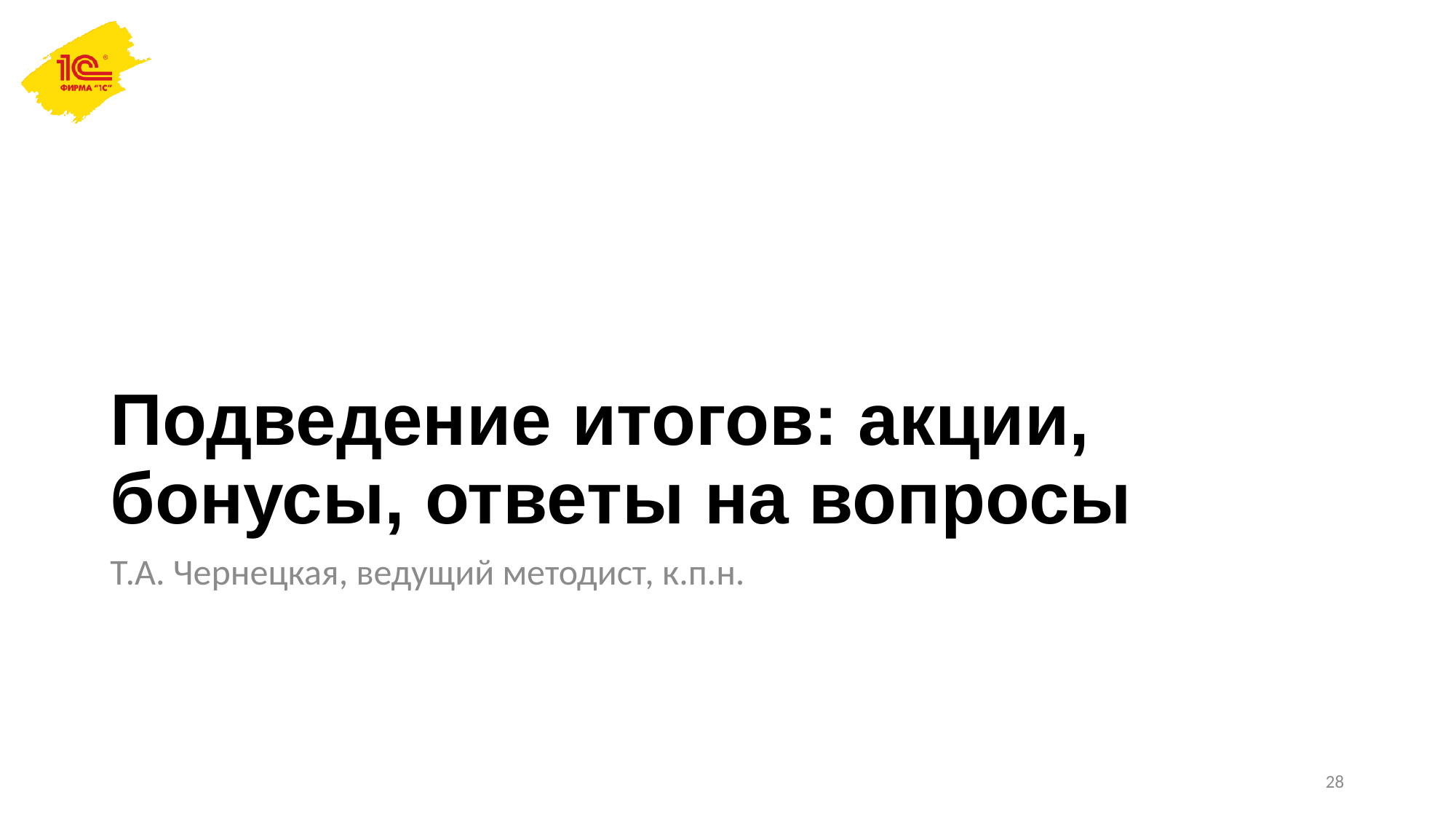

# Подведение итогов: акции, бонусы, ответы на вопросы
Т.А. Чернецкая, ведущий методист, к.п.н.
28